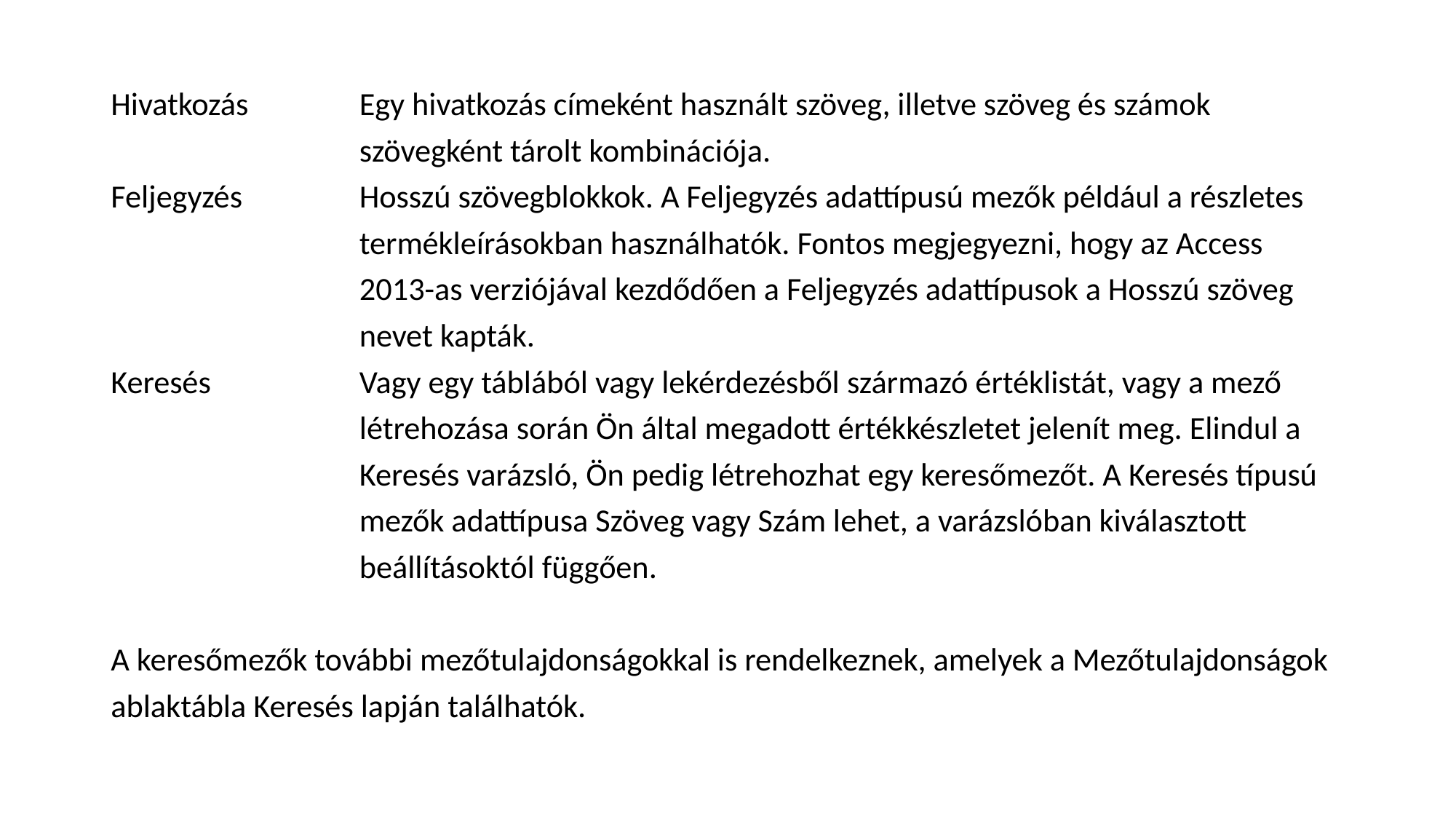

Hivatkozás	Egy hivatkozás címeként használt szöveg, illetve szöveg és számok szövegként tárolt kombinációja.
Feljegyzés	Hosszú szövegblokkok. A Feljegyzés adattípusú mezők például a részletes termékleírásokban használhatók. Fontos megjegyezni, hogy az Access 2013-as verziójával kezdődően a Feljegyzés adattípusok a Hosszú szöveg nevet kapták.
Keresés	Vagy egy táblából vagy lekérdezésből származó értéklistát, vagy a mező létrehozása során Ön által megadott értékkészletet jelenít meg. Elindul a Keresés varázsló, Ön pedig létrehozhat egy keresőmezőt. A Keresés típusú mezők adattípusa Szöveg vagy Szám lehet, a varázslóban kiválasztott beállításoktól függően.

A keresőmezők további mezőtulajdonságokkal is rendelkeznek, amelyek a Mezőtulajdonságok ablaktábla Keresés lapján találhatók.